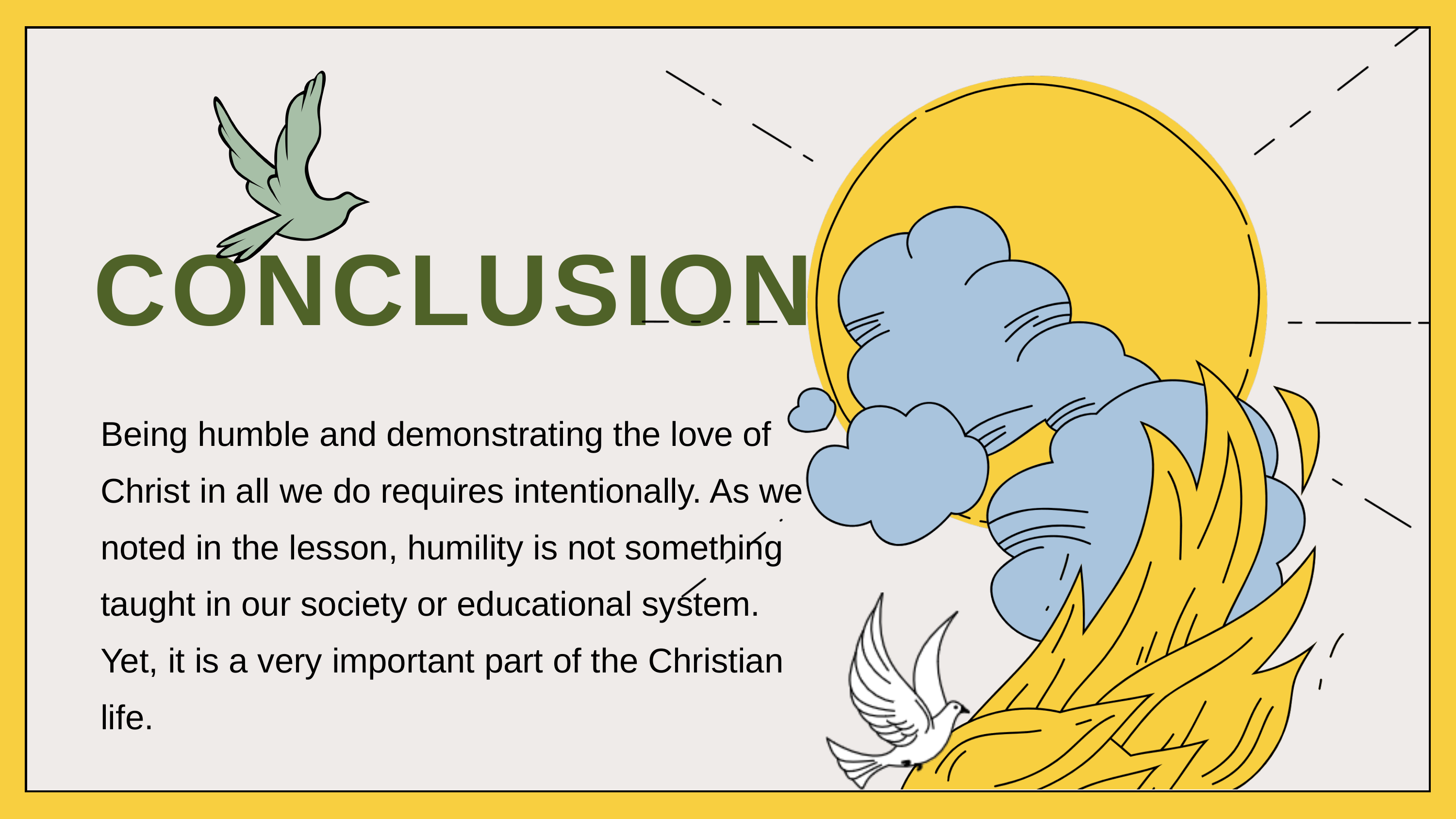

CONCLUSION
Being humble and demonstrating the love of Christ in all we do requires intentionally. As we noted in the lesson, humility is not something taught in our society or educational system. Yet, it is a very important part of the Christian life.